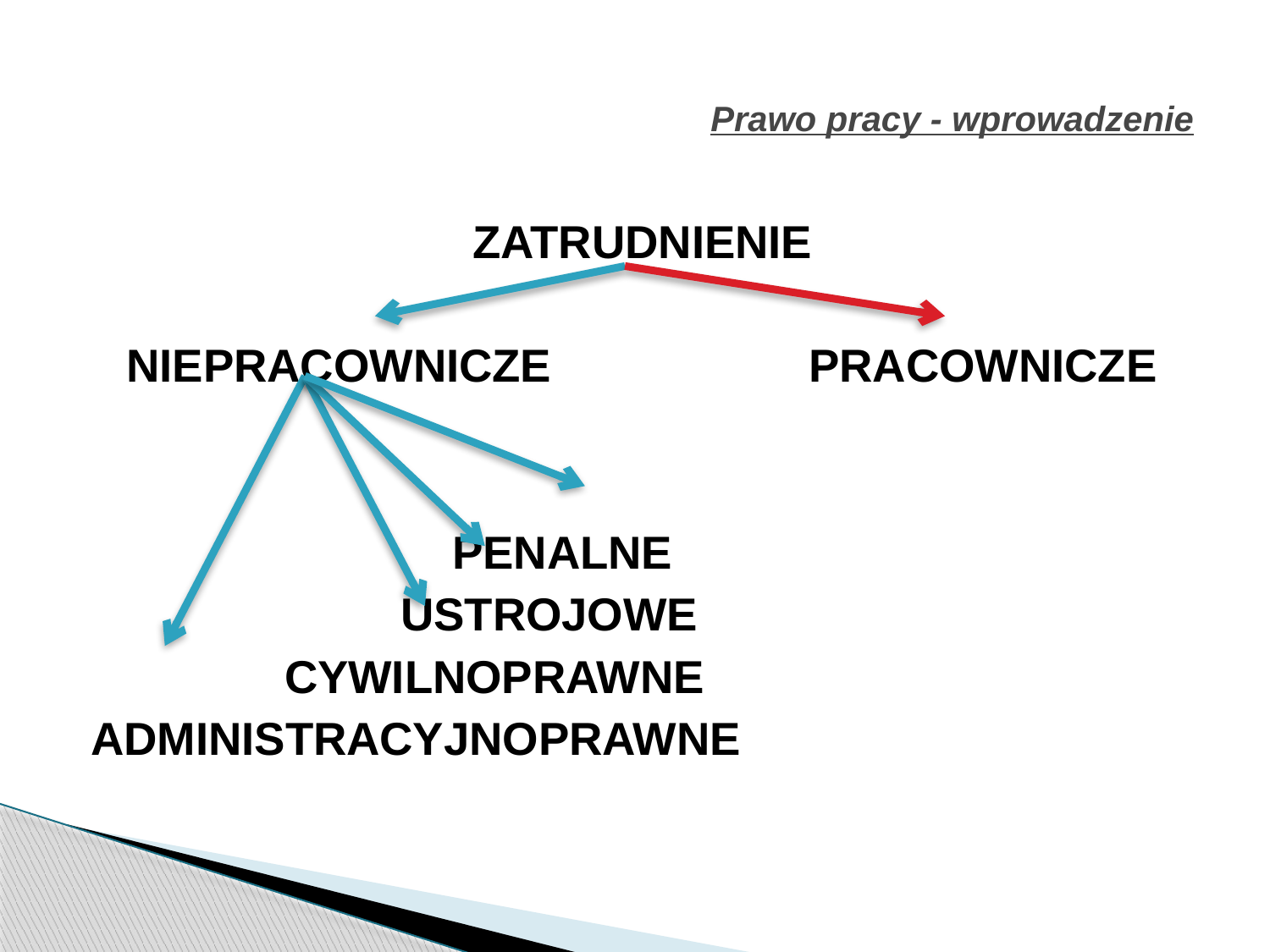

# Prawo pracy - wprowadzenie
ZATRUDNIENIE

NIEPRACOWNICZE                    PRACOWNICZE

                            PENALNE
                        USTROJOWE
               CYWILNOPRAWNE
ADMINISTRACYJNOPRAWNE